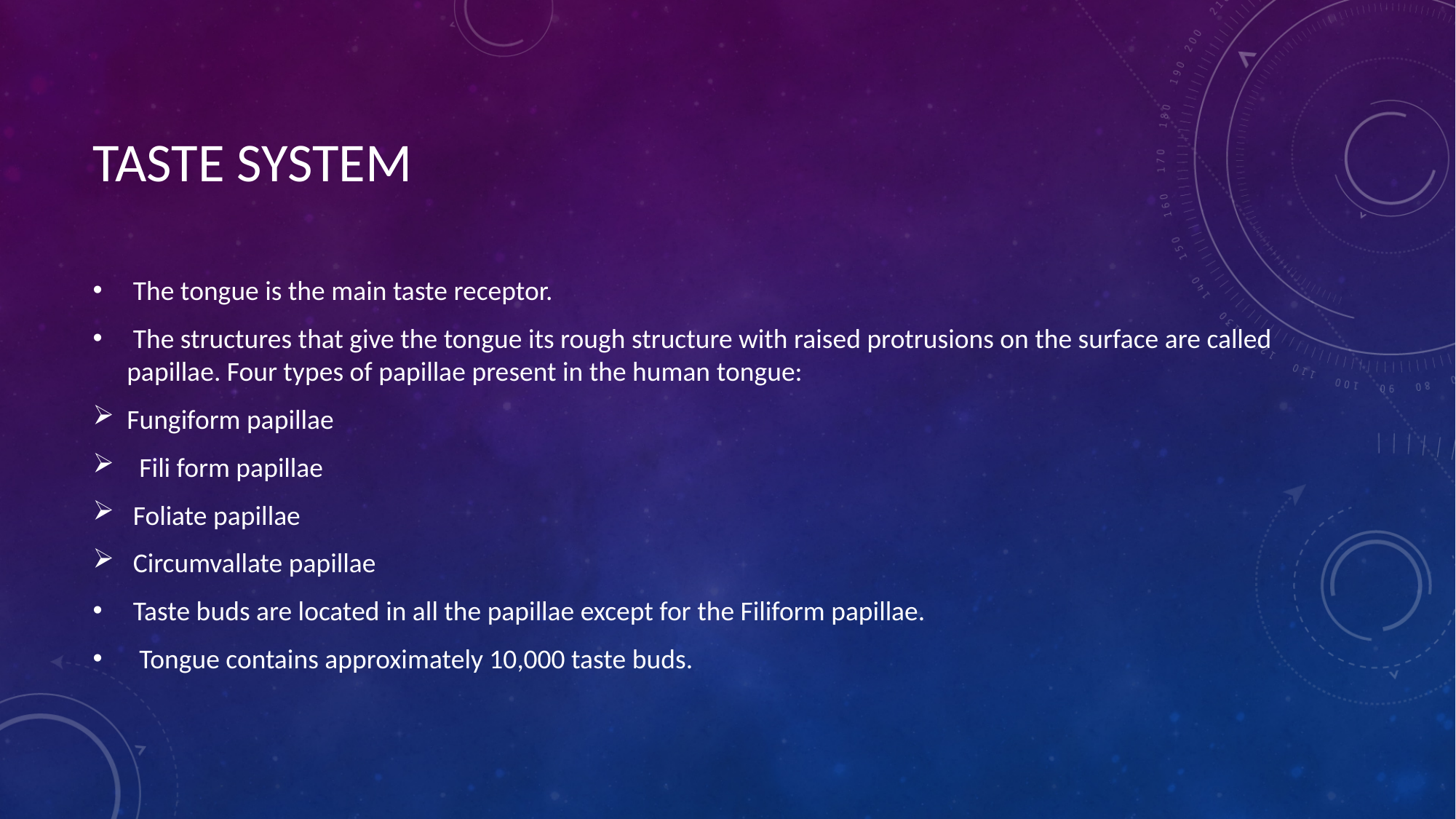

# TASTE SYSTEM
 The tongue is the main taste receptor.
 The structures that give the tongue its rough structure with raised protrusions on the surface are called papillae. Four types of papillae present in the human tongue:
Fungiform papillae
  Fili form papillae
 Foliate papillae
 Circumvallate papillae
 Taste buds are located in all the papillae except for the Filiform papillae.
  Tongue contains approximately 10,000 taste buds.